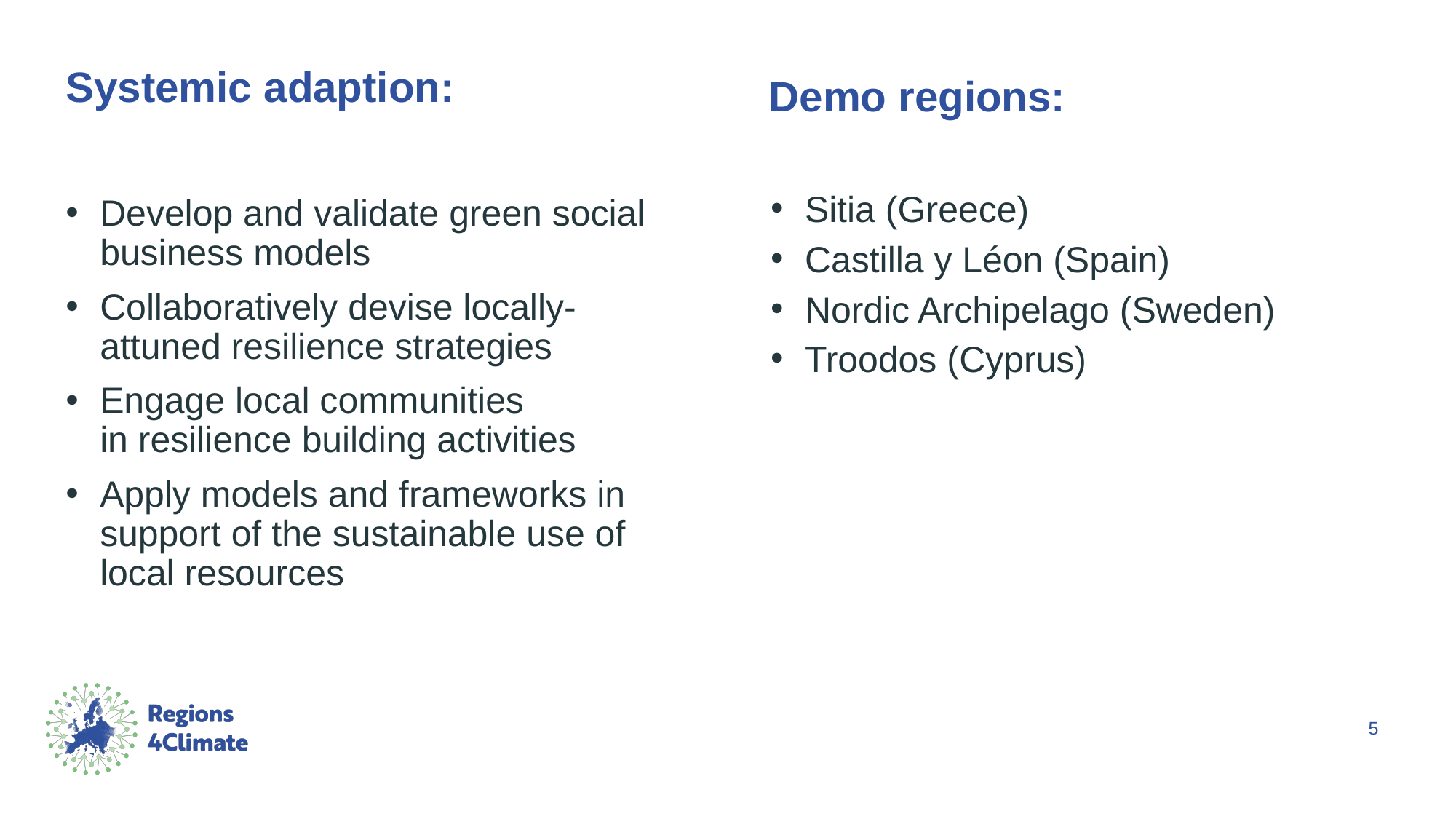

Demo regions:
# Systemic adaption:
Develop and validate green social business models​
Collaboratively devise locally-attuned resilience strategies​
Engage local communities in resilience building activities​
Apply models and frameworks in support of the sustainable use of local resources

Sitia (Greece)​
Castilla y Léon (Spain)
Nordic Archipelago (Sweden)
Troodos ​(Cyprus)

5